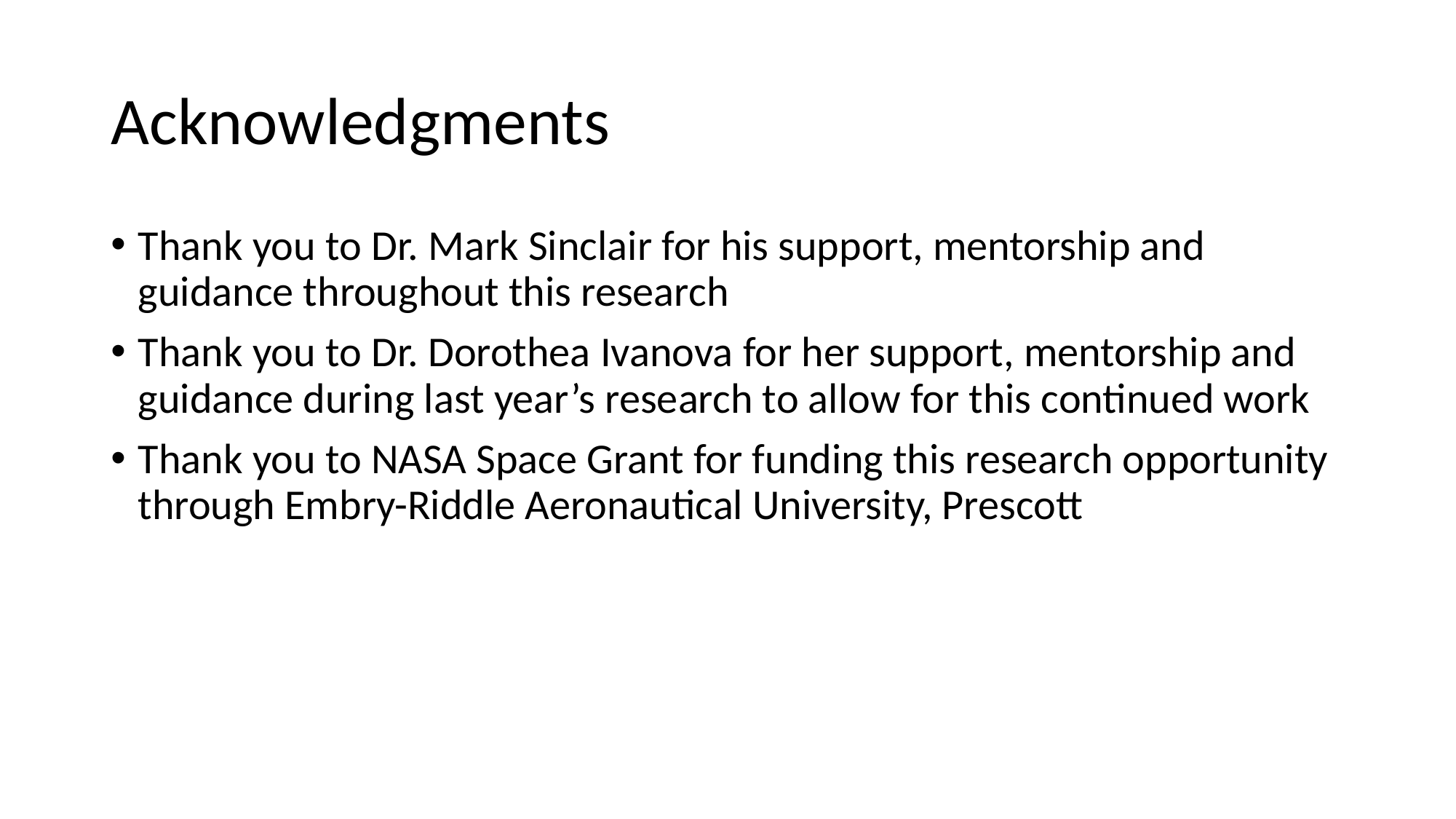

# Acknowledgments
Thank you to Dr. Mark Sinclair for his support, mentorship and guidance throughout this research
Thank you to Dr. Dorothea Ivanova for her support, mentorship and guidance during last year’s research to allow for this continued work
Thank you to NASA Space Grant for funding this research opportunity through Embry-Riddle Aeronautical University, Prescott